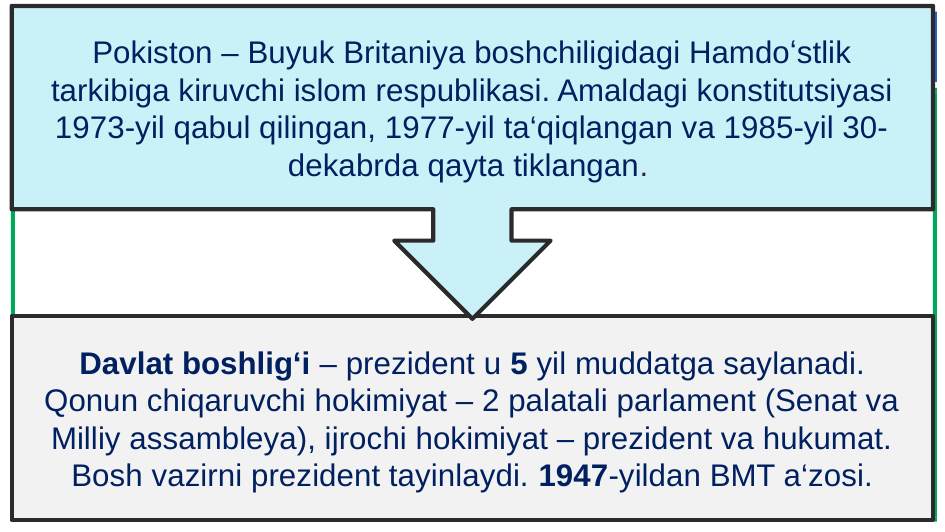

Davlat boshligʻi – prezident u 5 yil muddatga saylanadi. Qonun chiqaruvchi hokimiyat – 2 palatali parlament (Senat va Milliy assambleya), ijrochi hokimiyat – prezident va hukumat. Bosh vazirni prezident tayinlaydi. 1947-yildan BMT a‘zosi.
Pokiston – Buyuk Britaniya boshchiligidagi Hamdoʻstlik tarkibiga kiruvchi islom respublikasi. Amaldagi konstitutsiyasi 1973-yil qabul qilingan, 1977-yil ta‘qiqlangan va 1985-yil 30-dekabrda qayta tiklangan.
# Pokiston haqida